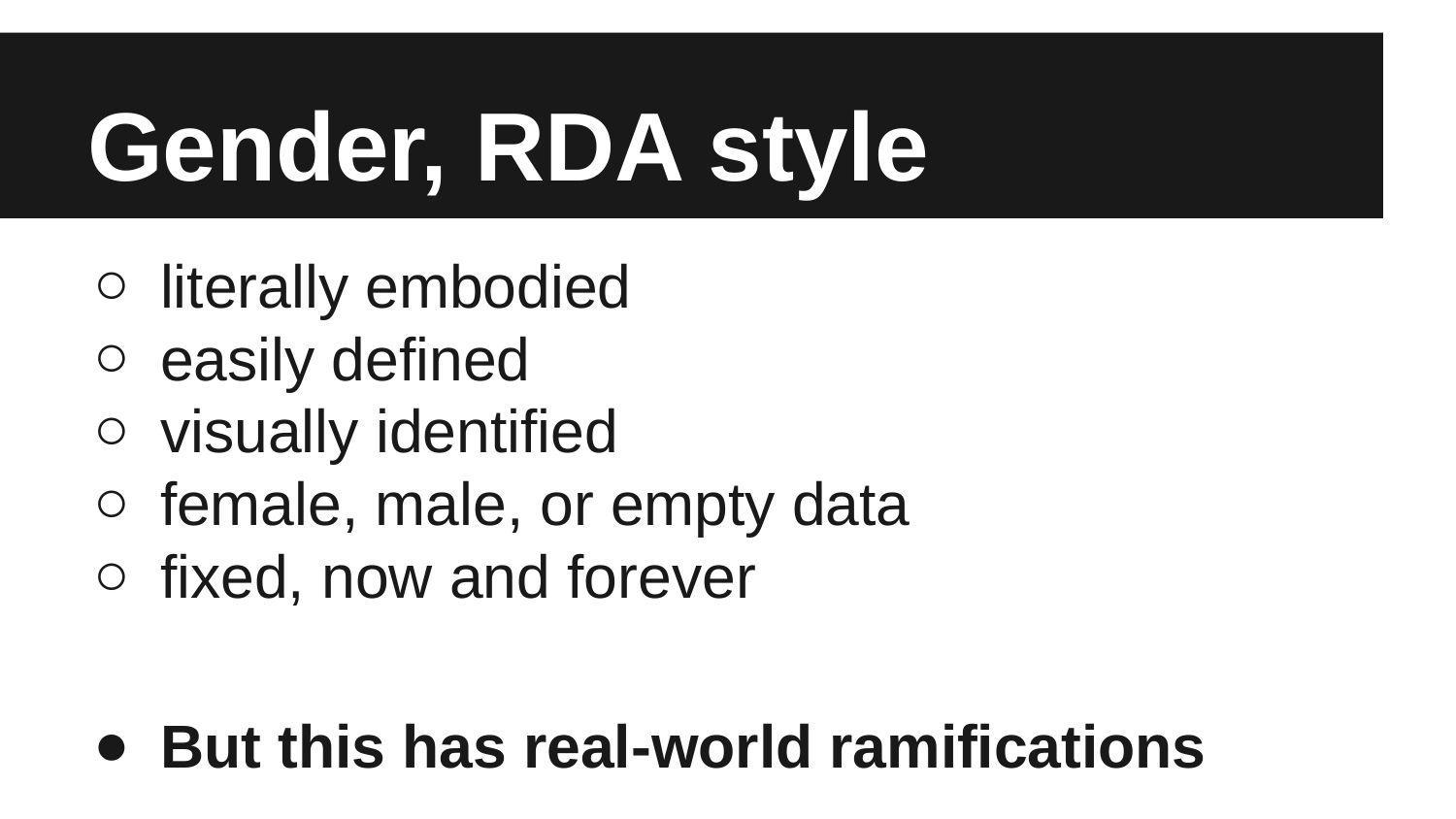

# Gender, RDA style
literally embodied
easily defined
visually identified
female, male, or empty data
fixed, now and forever

But this has real-world ramifications